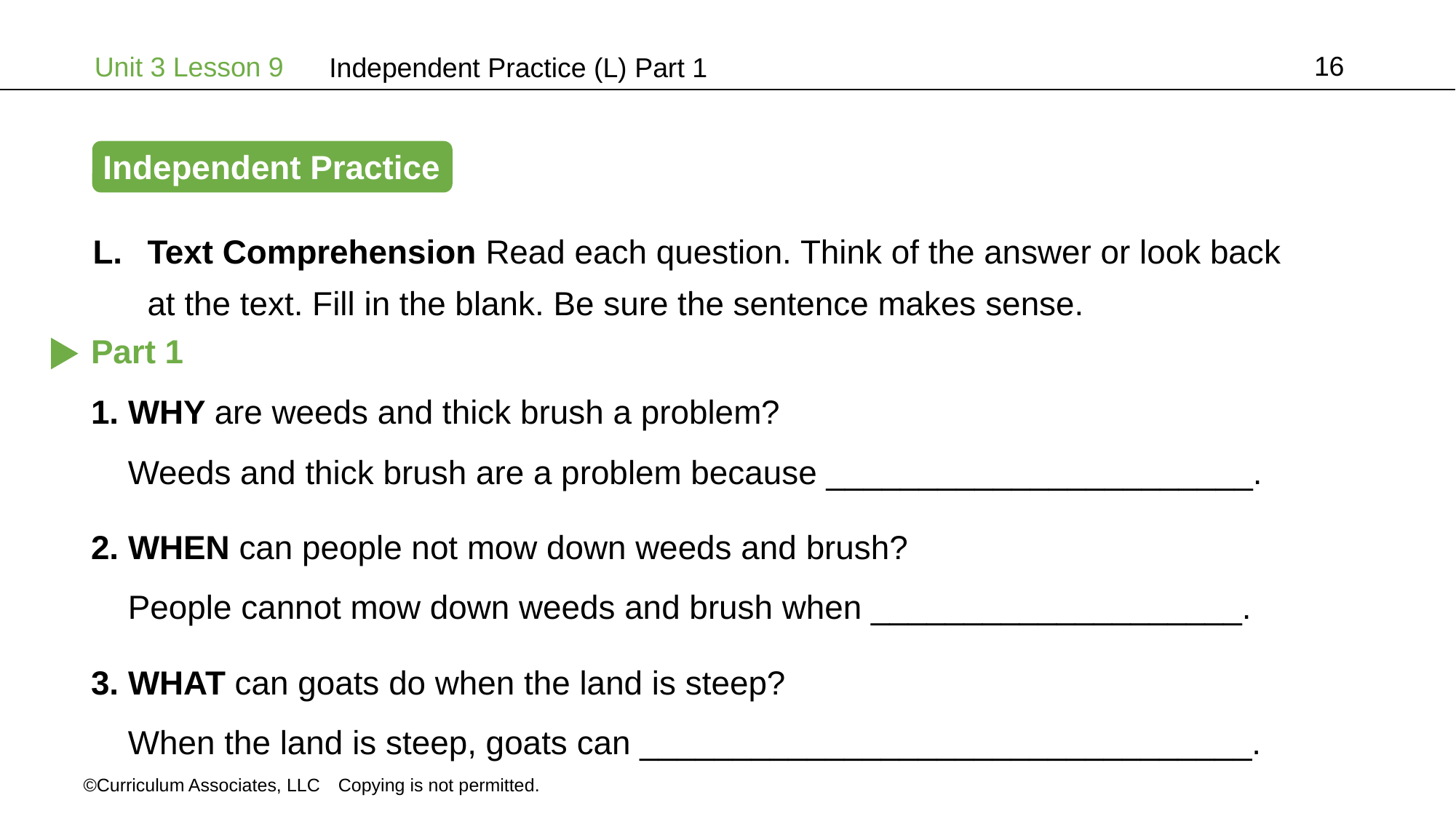

16
Independent Practice (L) Part 1
Independent Practice

Text Comprehension Read each question. Think of the answer or look back
at the text. Fill in the blank. Be sure the sentence makes sense.
Part 1

1. WHY are weeds and thick brush a problem?
    Weeds and thick brush are a problem because _______________________.
2. WHEN can people not mow down weeds and brush?
    People cannot mow down weeds and brush when ____________________.
3. WHAT can goats do when the land is steep?
    When the land is steep, goats can _________________________________.